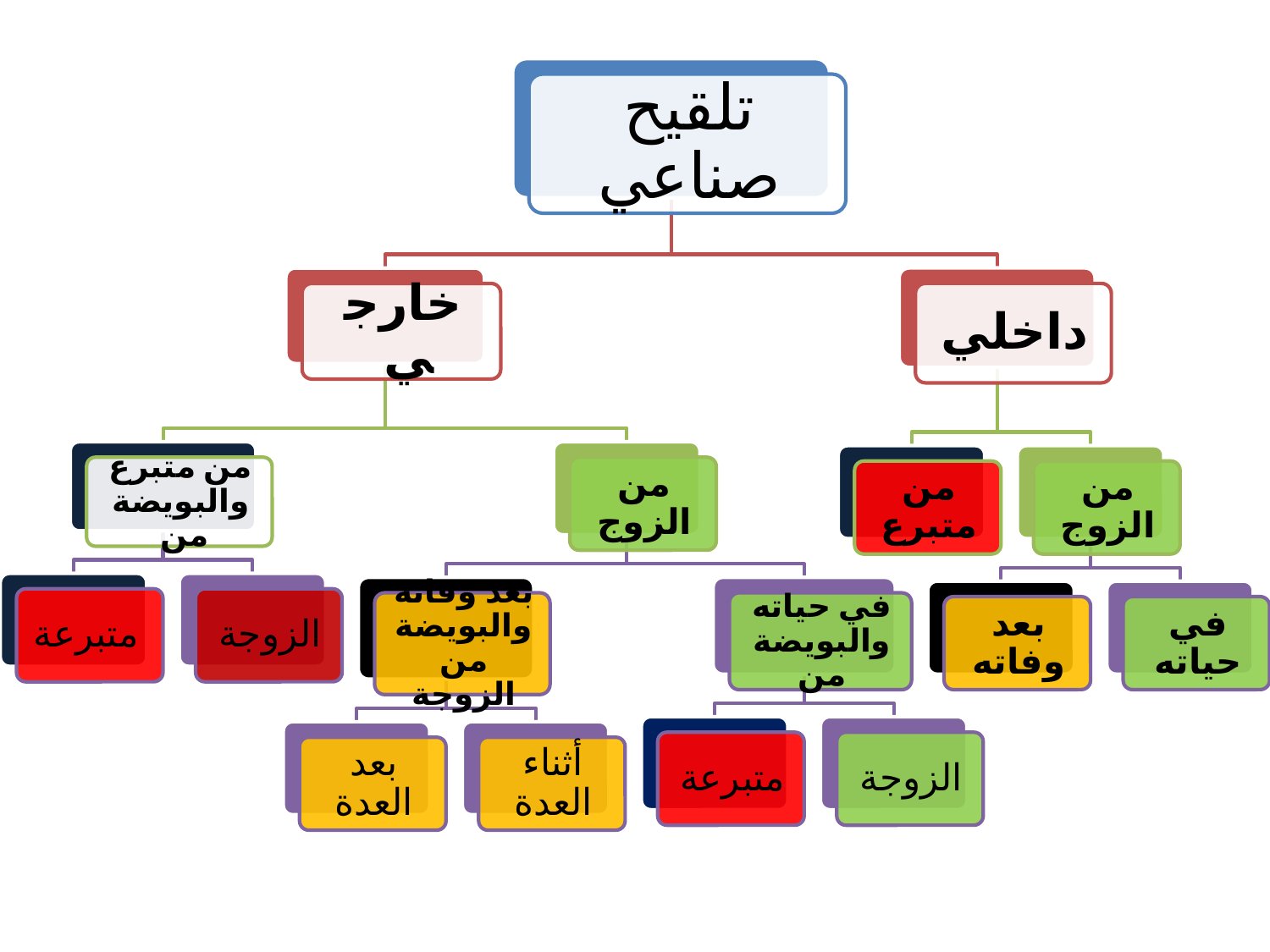

تلقيح صناعي
خارجي
من متبرع والبويضة من
 متبرعة
الزوجة
من الزوج
بعد وفاتة والبويضة من الزوجة
بعد العدة
أثناء العدة
في حياته والبويضة من
متبرعة
الزوجة
داخلي
من متبرع
من الزوج
بعد وفاته
في حياته